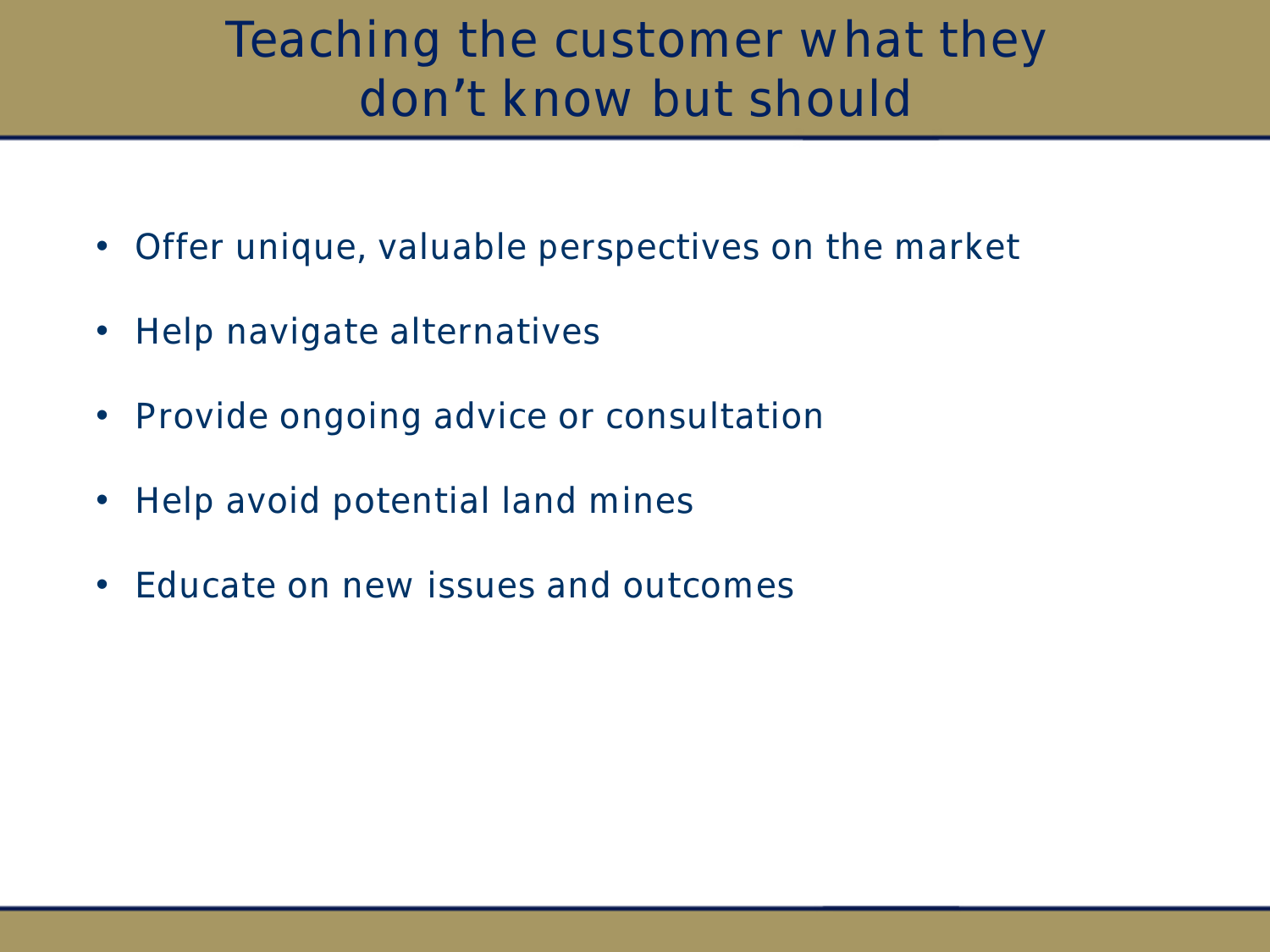

# Teaching the customer what they don’t know but should
Offer unique, valuable perspectives on the market

Help navigate alternatives

Provide ongoing advice or consultation

Help avoid potential land mines

Educate on new issues and outcomes